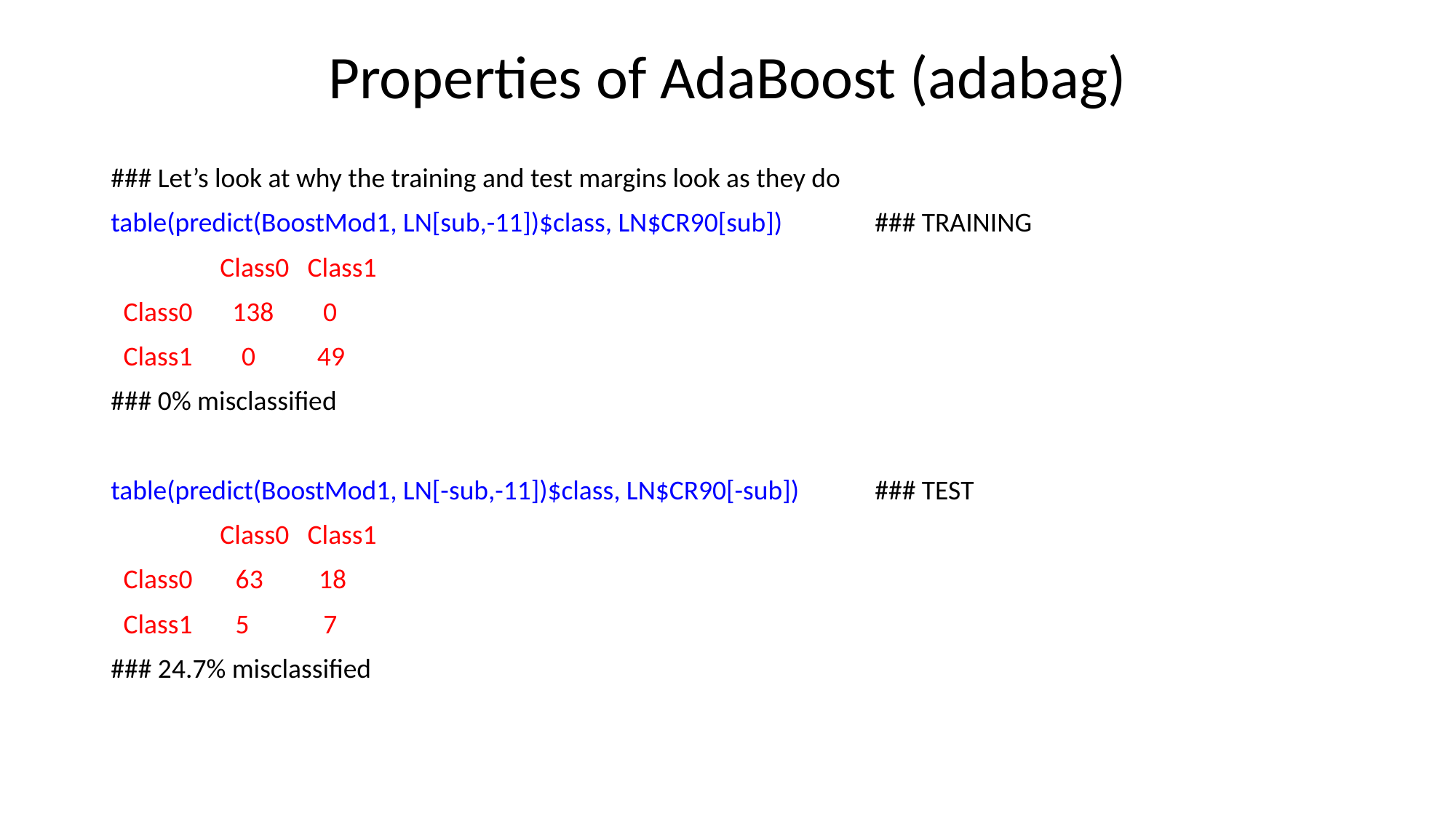

# Properties of AdaBoost (adabag)
### Let’s look at why the training and test margins look as they do
table(predict(BoostMod1, LN[sub,-11])$class, LN$CR90[sub])	### TRAINING
         	Class0   Class1
  Class0    	  138        0
  Class1        0          49
### 0% misclassified

table(predict(BoostMod1, LN[-sub,-11])$class, LN$CR90[-sub]) 	### TEST
	Class0   Class1
  Class0       63         18
  Class1       5            7
### 24.7% misclassified